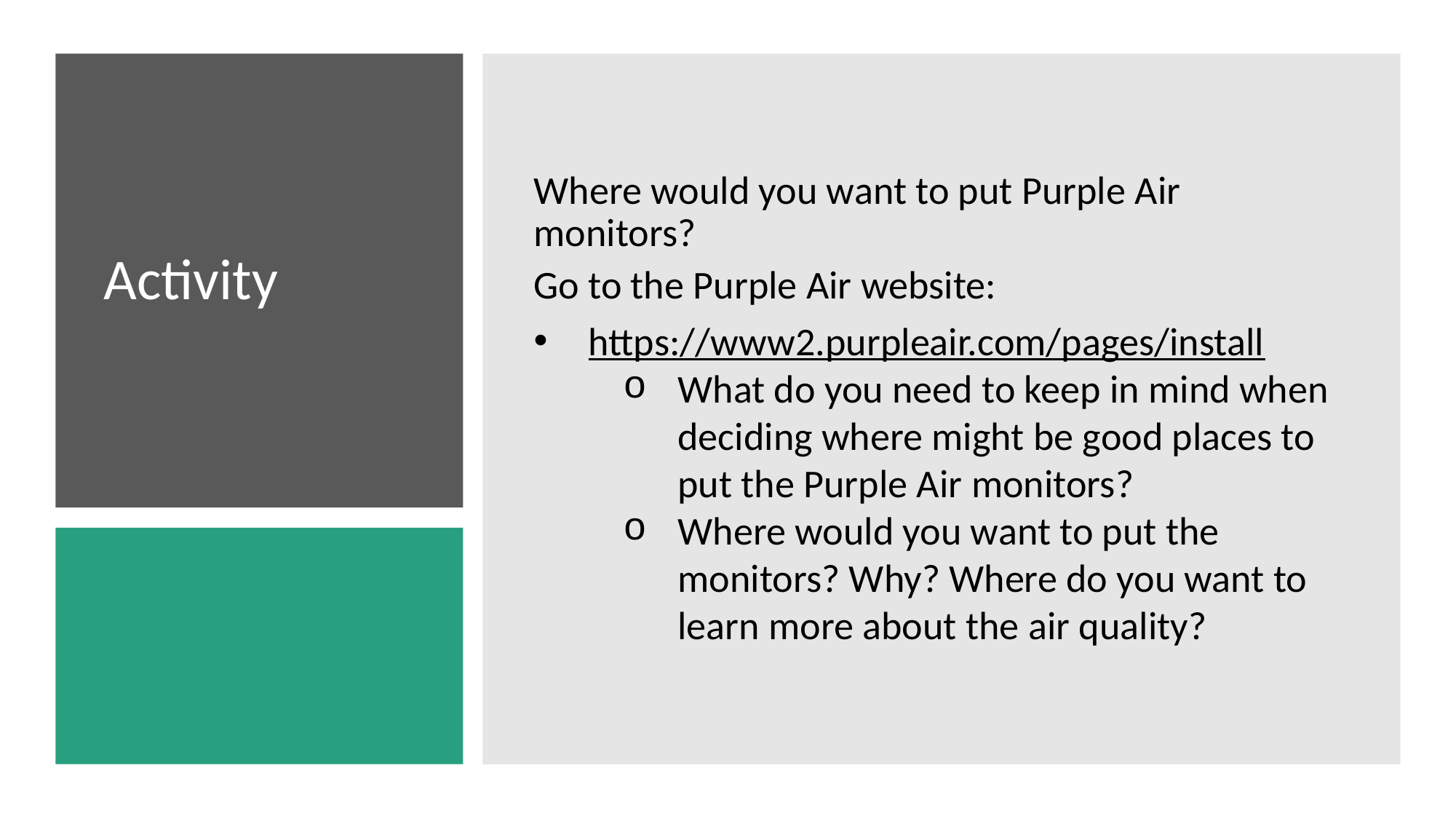

Where would you want to put Purple Air monitors?
Go to the Purple Air website:
https://www2.purpleair.com/pages/install
What do you need to keep in mind when deciding where might be good places to put the Purple Air monitors?
Where would you want to put the monitors? Why? Where do you want to learn more about the air quality?
Activity